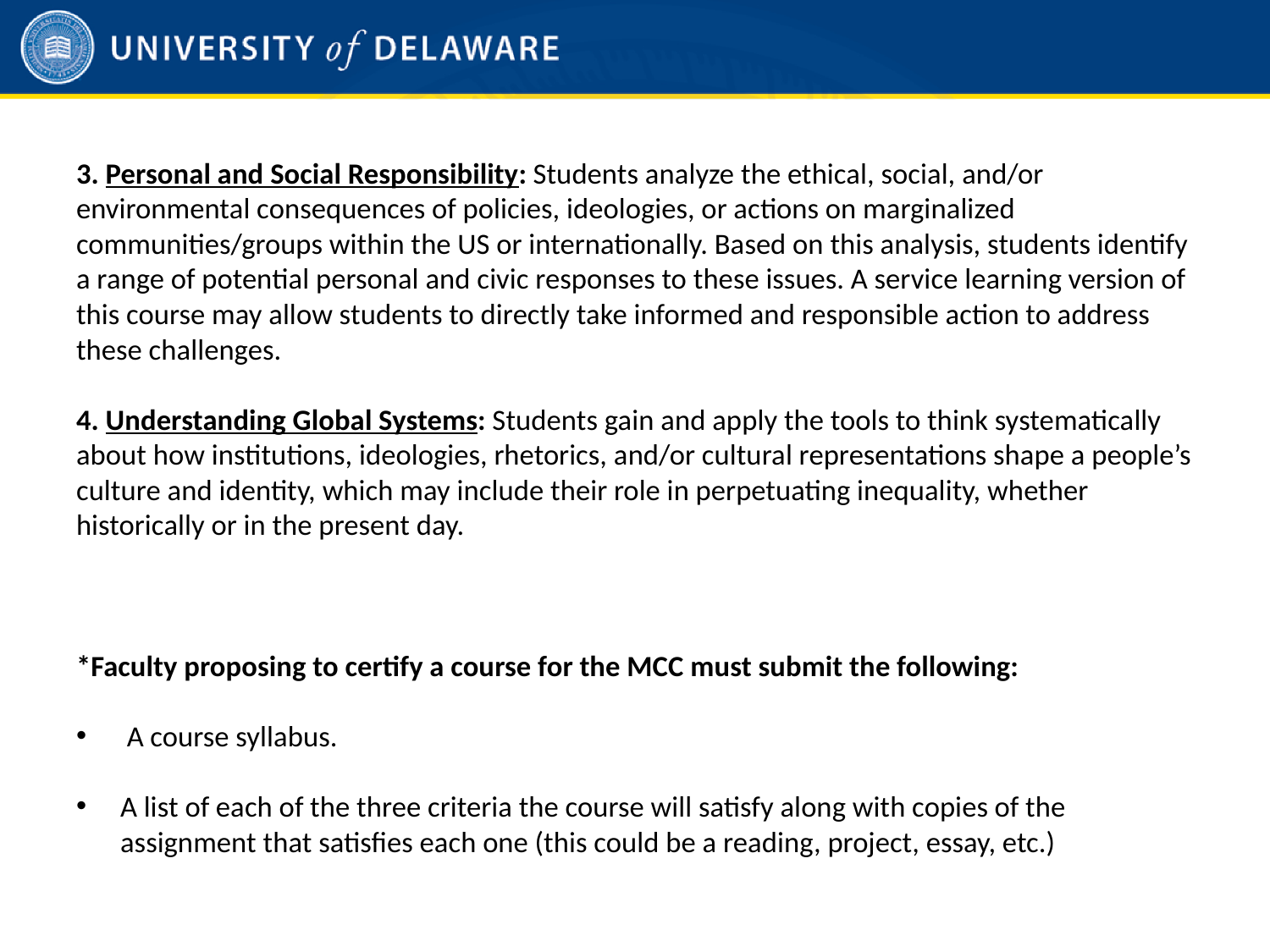

3. Personal and Social Responsibility: Students analyze the ethical, social, and/or environmental consequences of policies, ideologies, or actions on marginalized communities/groups within the US or internationally. Based on this analysis, students identify a range of potential personal and civic responses to these issues. A service learning version of this course may allow students to directly take informed and responsible action to address these challenges.

4. Understanding Global Systems: Students gain and apply the tools to think systematically about how institutions, ideologies, rhetorics, and/or cultural representations shape a people’s culture and identity, which may include their role in perpetuating inequality, whether historically or in the present day.

*Faculty proposing to certify a course for the MCC must submit the following:

 A course syllabus.

A list of each of the three criteria the course will satisfy along with copies of the assignment that satisfies each one (this could be a reading, project, essay, etc.)